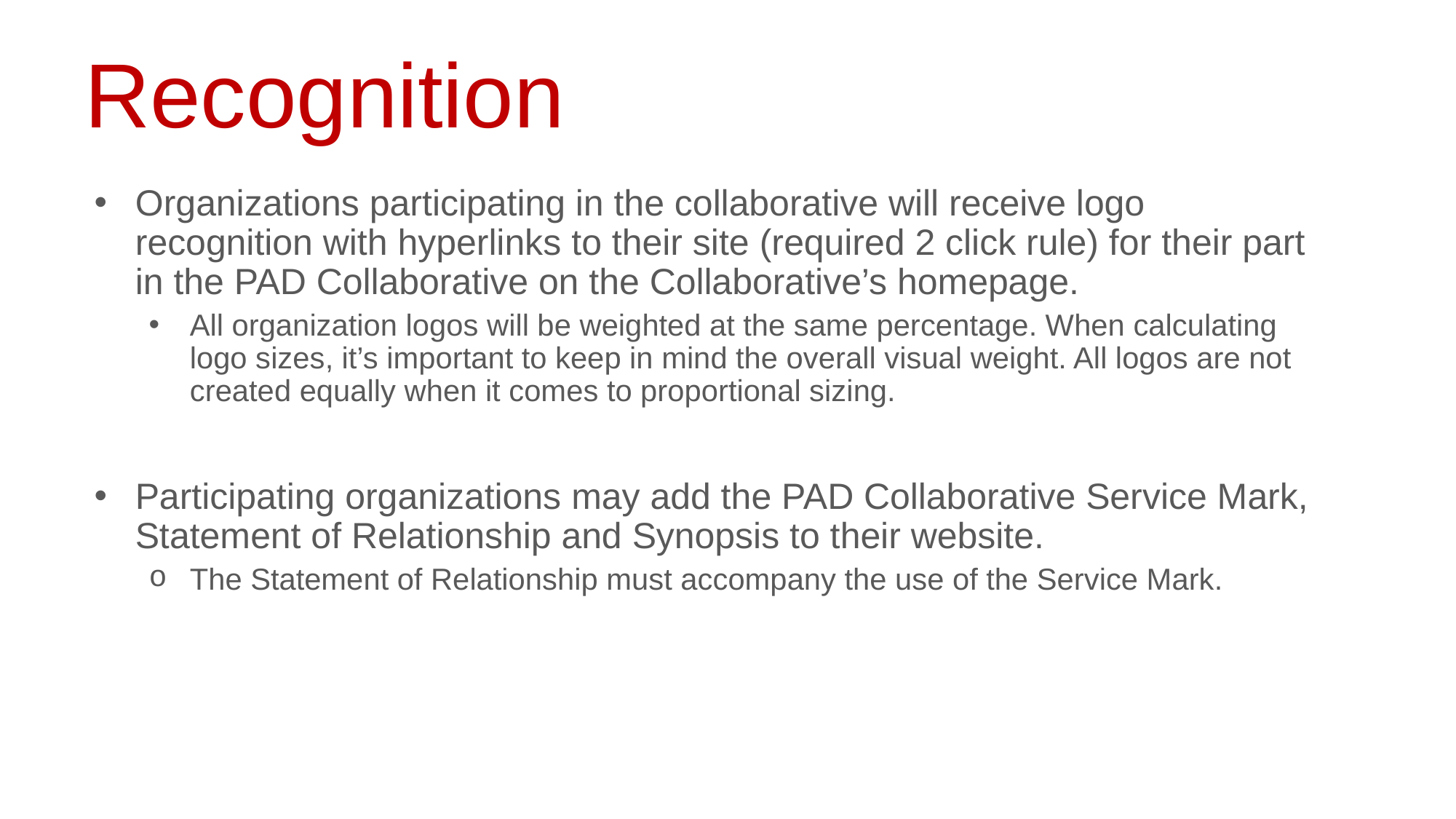

# Recognition
Organizations participating in the collaborative will receive logo recognition with hyperlinks to their site (required 2 click rule) for their part in the PAD Collaborative on the Collaborative’s homepage.
All organization logos will be weighted at the same percentage. When calculating logo sizes, it’s important to keep in mind the overall visual weight. All logos are not created equally when it comes to proportional sizing.

Participating organizations may add the PAD Collaborative Service Mark, Statement of Relationship and Synopsis to their website.
The Statement of Relationship must accompany the use of the Service Mark.